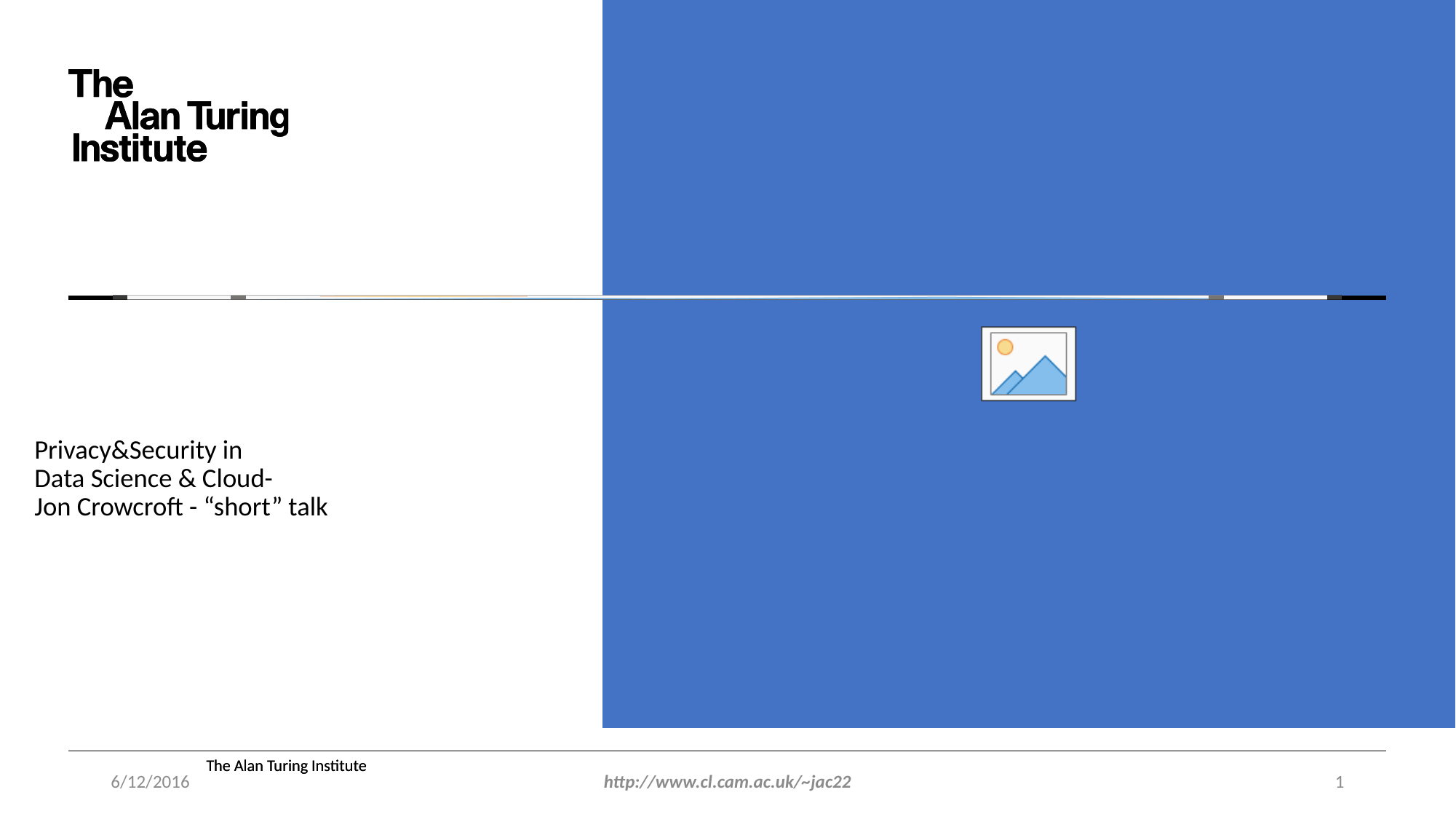

# Privacy&Security in Data Science & Cloud- Jon Crowcroft - “short” talk
6/12/2016
http://www.cl.cam.ac.uk/~jac22
1